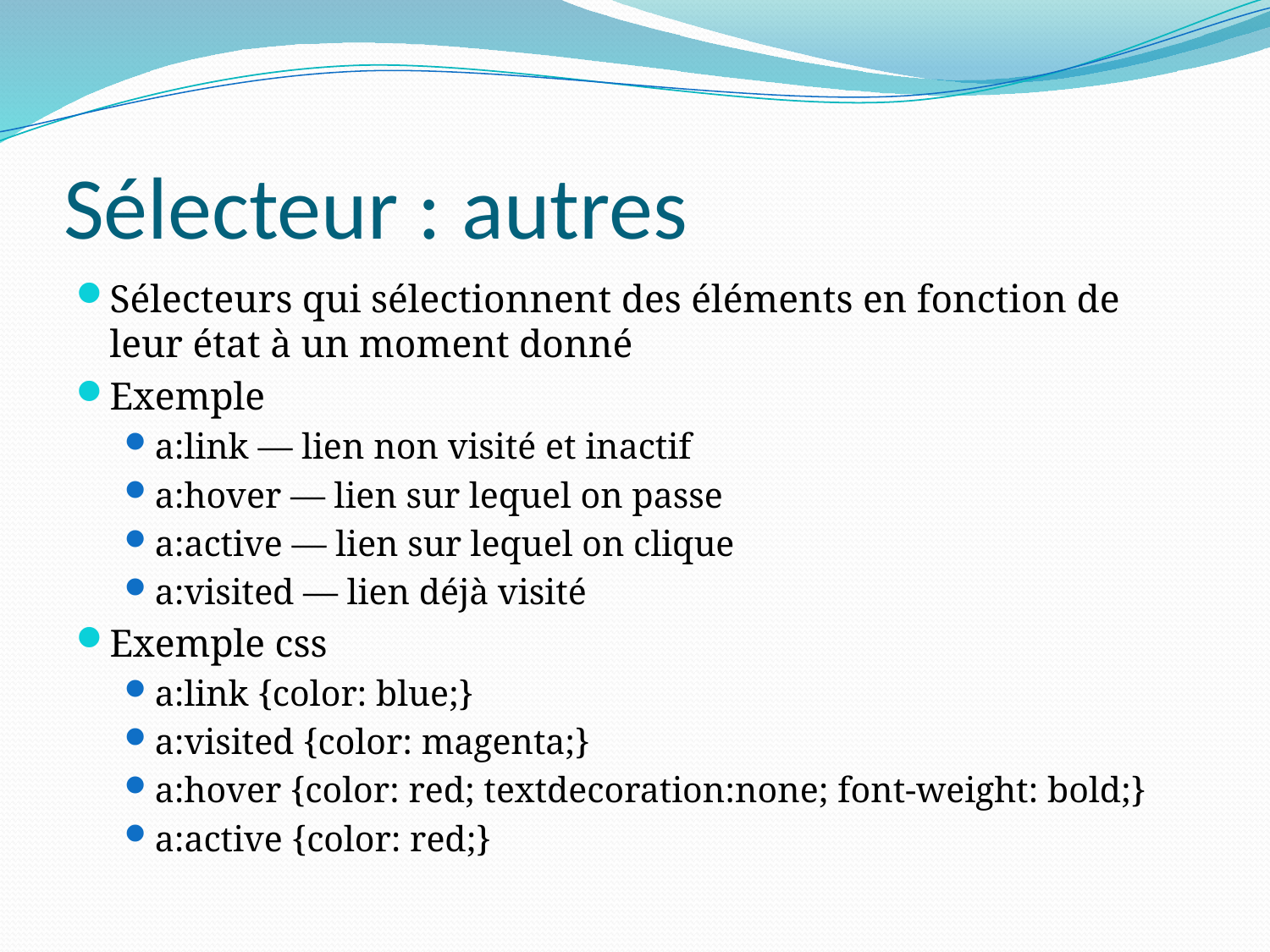

# Sélecteur : autres
Sélecteurs qui sélectionnent des éléments en fonction de leur état à un moment donné
Exemple
a:link — lien non visité et inactif
a:hover — lien sur lequel on passe
a:active — lien sur lequel on clique
a:visited — lien déjà visité
Exemple css
a:link {color: blue;}
a:visited {color: magenta;}
a:hover {color: red; textdecoration:none; font-weight: bold;}
a:active {color: red;}